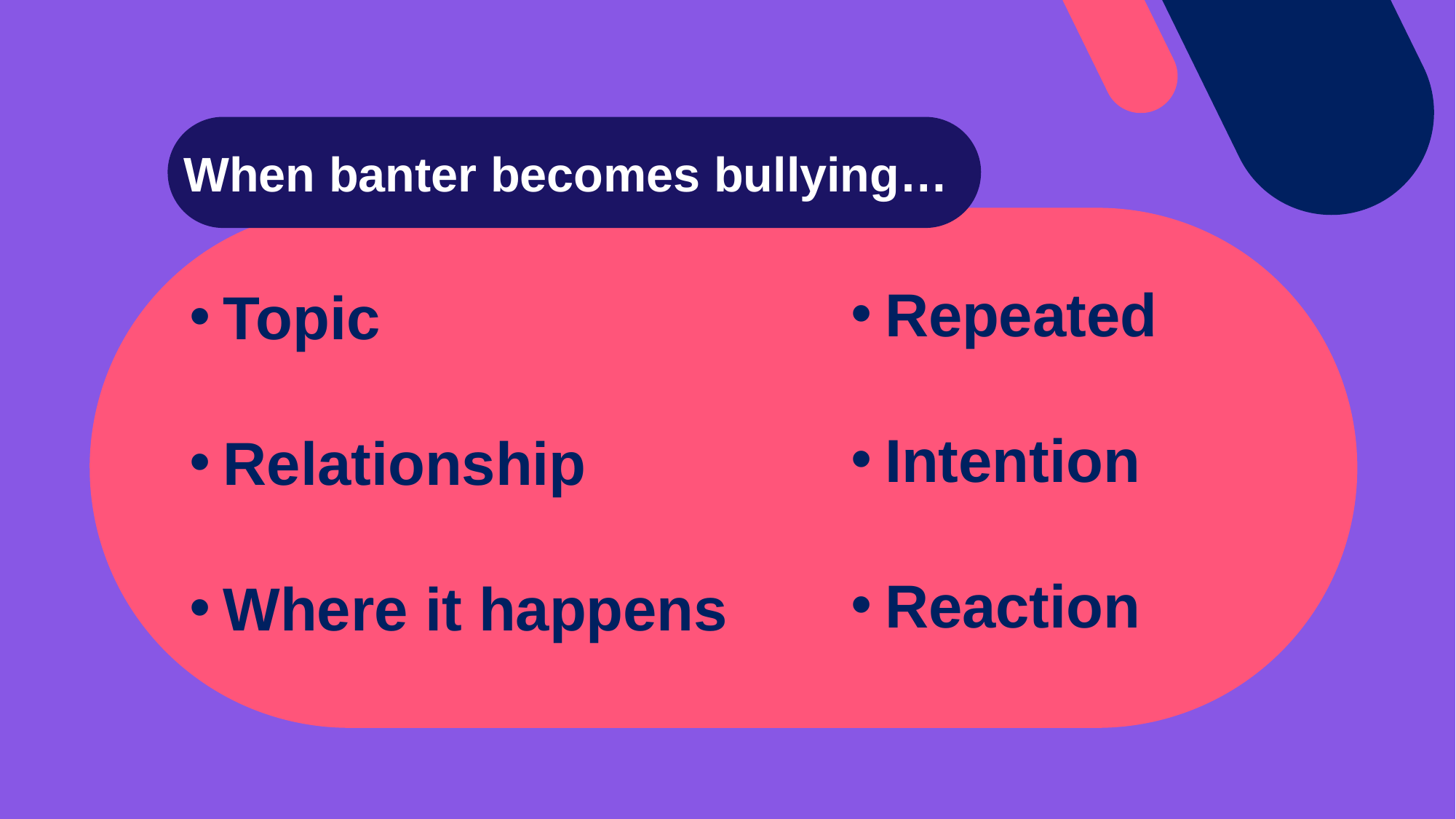

When banter becomes bullying…
Repeated

Intention

Reaction

Topic

Relationship

Where it happens